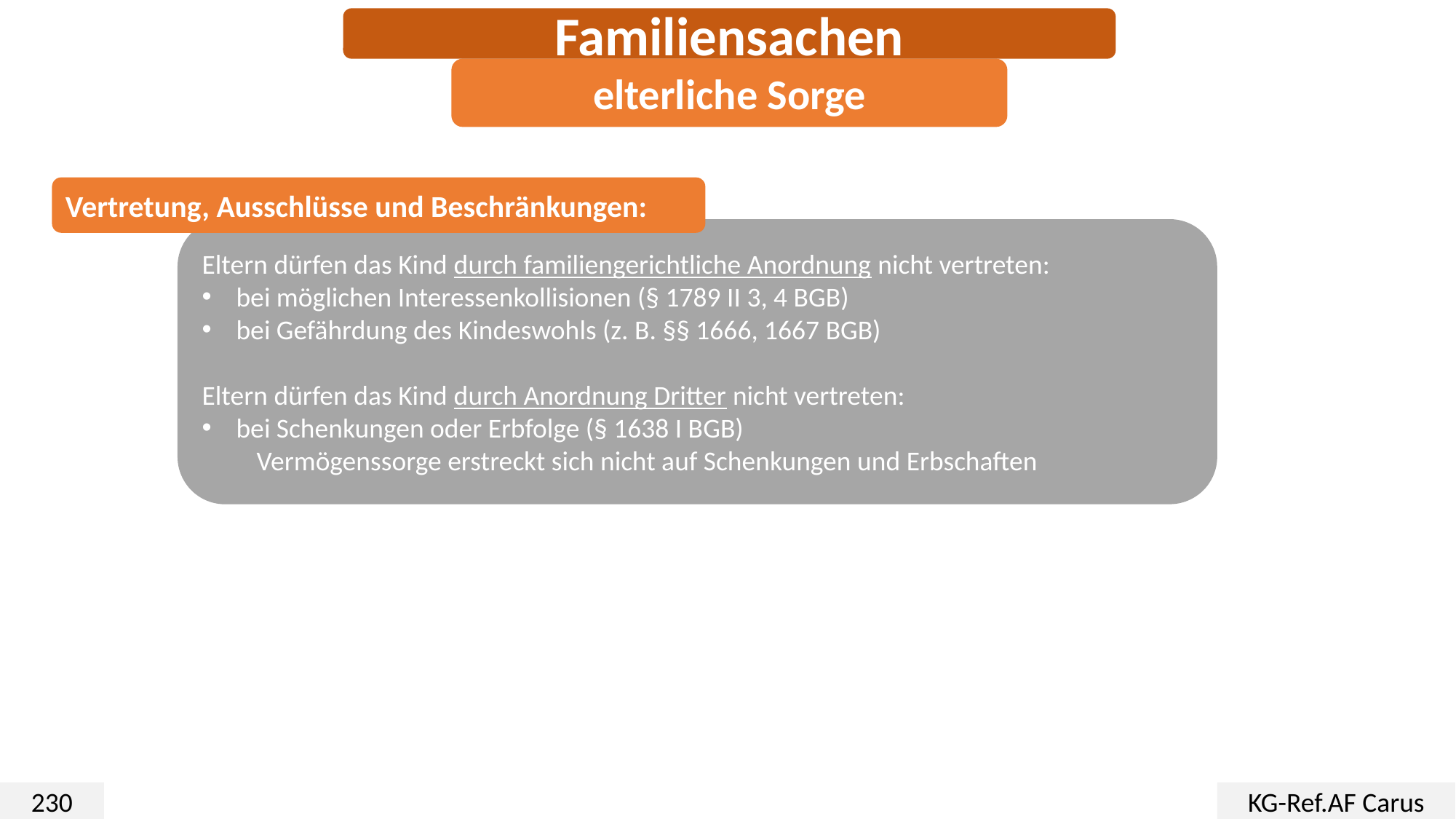

Familiensachen
elterliche Sorge
Vertretung, Ausschlüsse und Beschränkungen:
Eltern dürfen das Kind durch familiengerichtliche Anordnung nicht vertreten:
bei möglichen Interessenkollisionen (§ 1789 II 3, 4 BGB)
bei Gefährdung des Kindeswohls (z. B. §§ 1666, 1667 BGB)

Eltern dürfen das Kind durch Anordnung Dritter nicht vertreten:
bei Schenkungen oder Erbfolge (§ 1638 I BGB)
Vermögenssorge erstreckt sich nicht auf Schenkungen und Erbschaften
230
KG-Ref.AF Carus